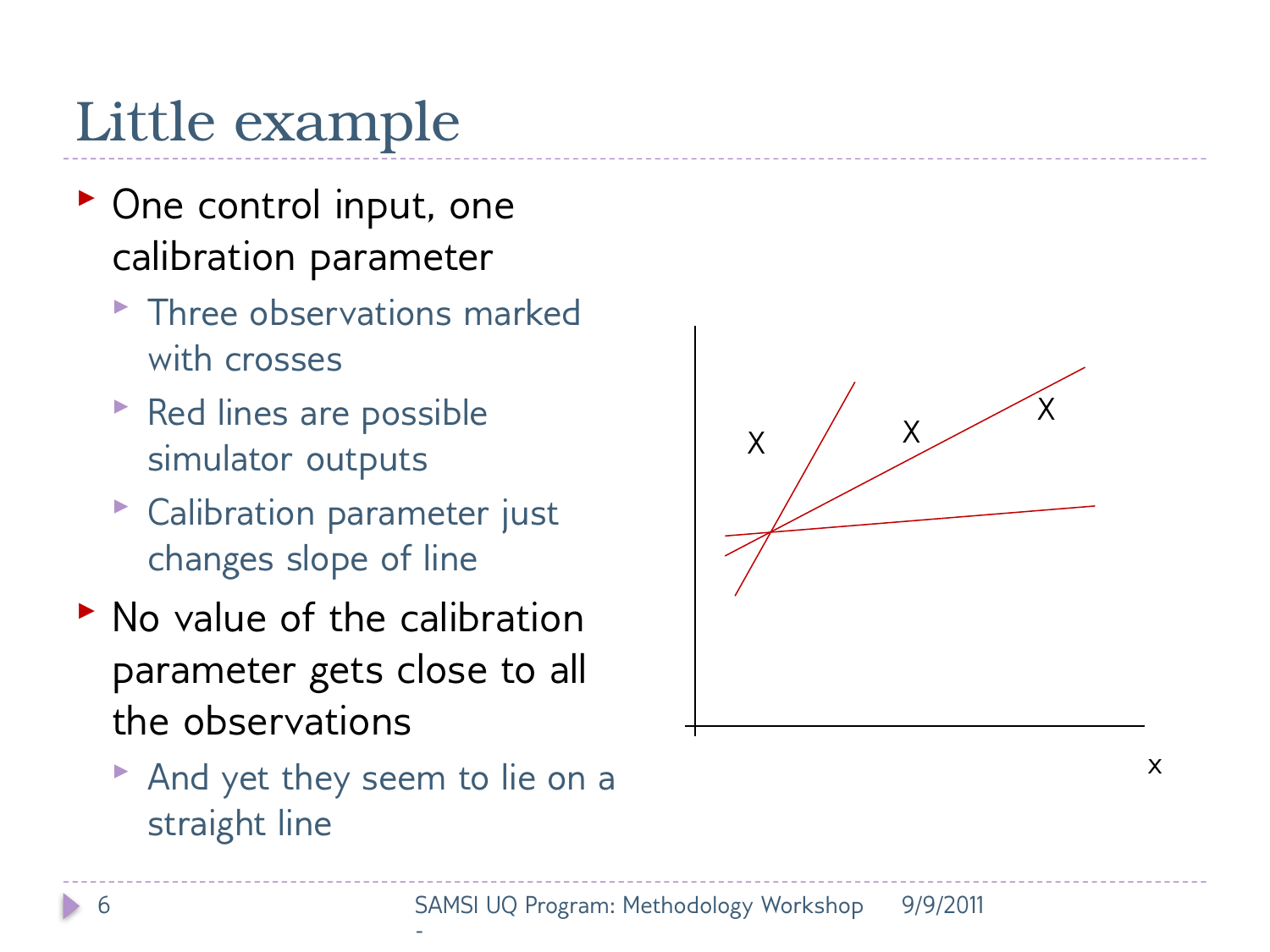

# Little example
One control input, one calibration parameter
Three observations marked with crosses
Red lines are possible simulator outputs
Calibration parameter just changes slope of line
No value of the calibration parameter gets close to all the observations
And yet they seem to lie on a straight line
X
X
X
x
6
SAMSI UQ Program: Methodology Workshop -
9/9/2011